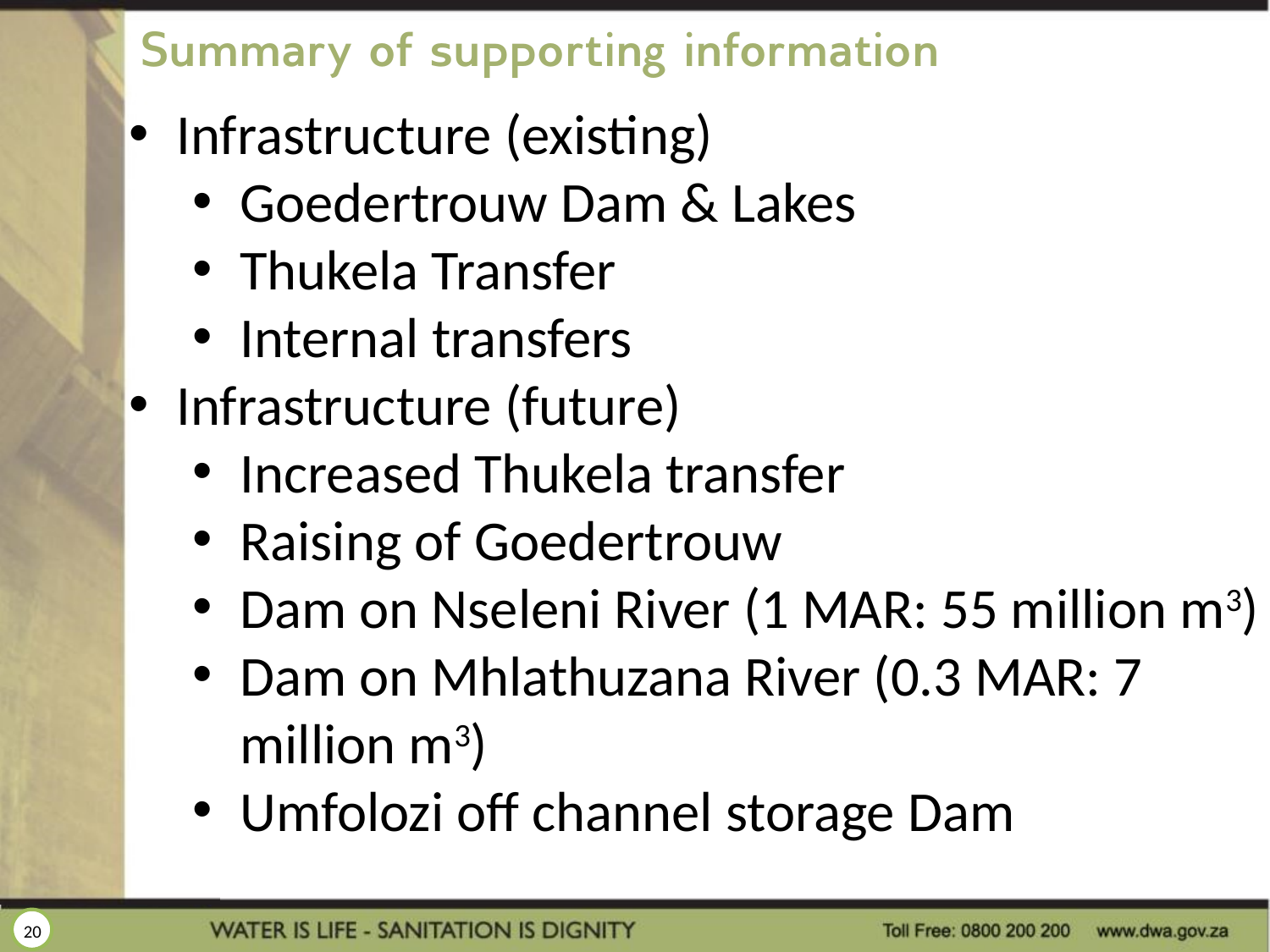

# Summary of supporting information
Infrastructure (existing)
Goedertrouw Dam & Lakes
Thukela Transfer
Internal transfers
Infrastructure (future)
Increased Thukela transfer
Raising of Goedertrouw
Dam on Nseleni River (1 MAR: 55 million m3)
Dam on Mhlathuzana River (0.3 MAR: 7 million m3)
Umfolozi off channel storage Dam